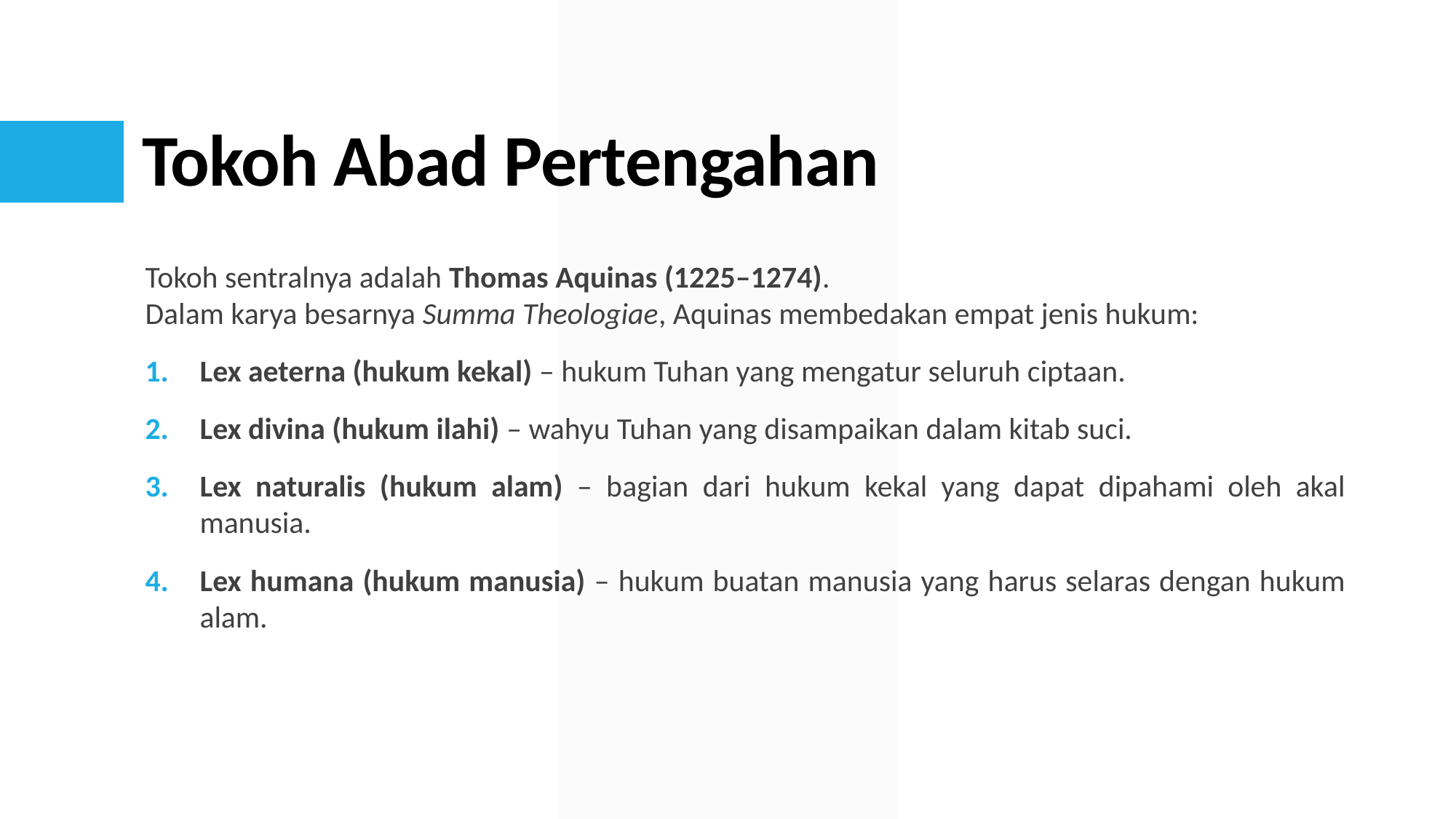

# Tokoh Abad Pertengahan
Tokoh sentralnya adalah Thomas Aquinas (1225–1274).
Dalam karya besarnya Summa Theologiae, Aquinas membedakan empat jenis hukum:
Lex aeterna (hukum kekal) – hukum Tuhan yang mengatur seluruh ciptaan.
Lex divina (hukum ilahi) – wahyu Tuhan yang disampaikan dalam kitab suci.
Lex naturalis (hukum alam) – bagian dari hukum kekal yang dapat dipahami oleh akal manusia.
Lex humana (hukum manusia) – hukum buatan manusia yang harus selaras dengan hukum alam.